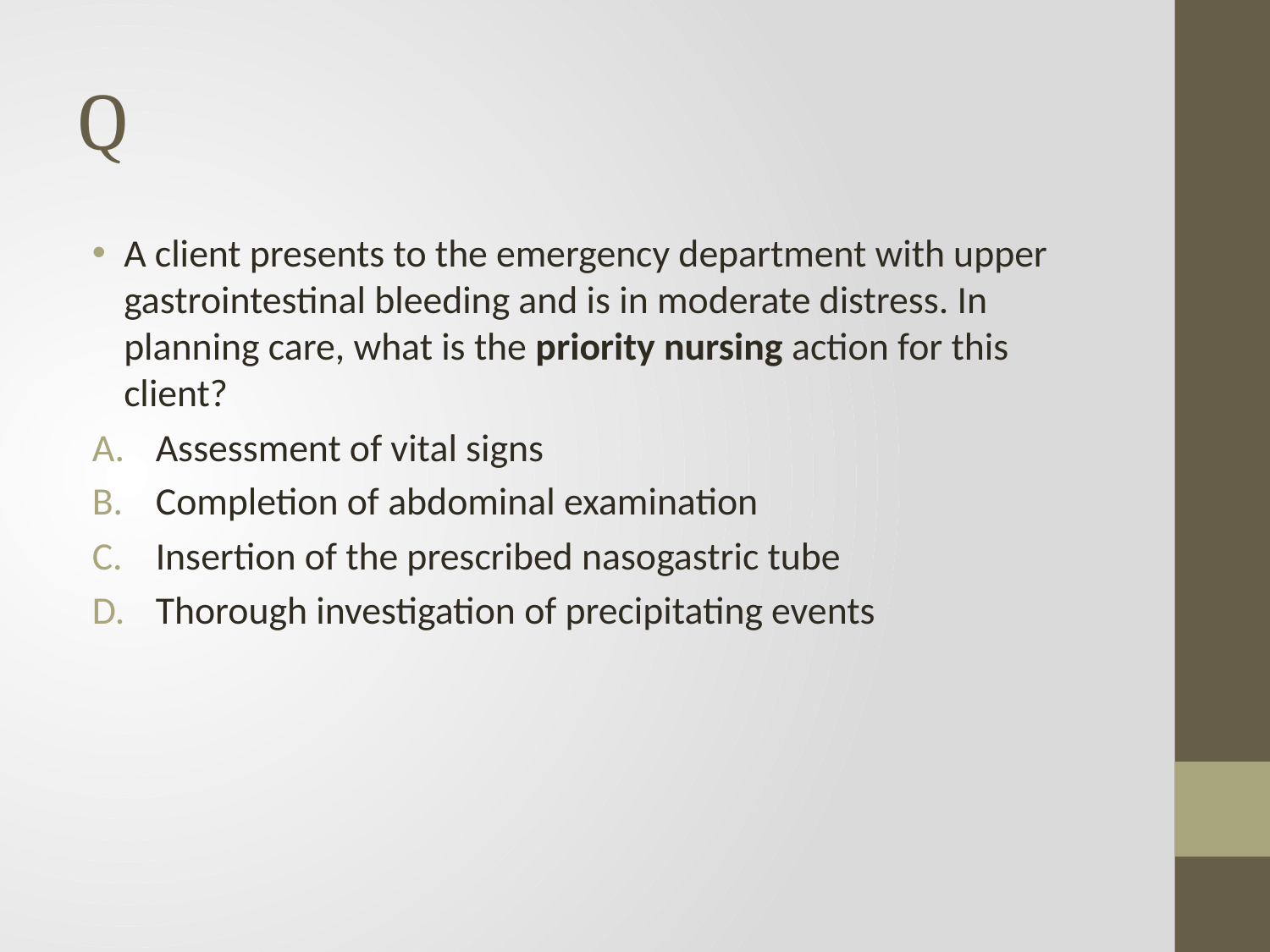

# Q
A client presents to the emergency department with upper gastrointestinal bleeding and is in moderate distress. In planning care, what is the priority nursing action for this client?
Assessment of vital signs
Completion of abdominal examination
Insertion of the prescribed nasogastric tube
Thorough investigation of precipitating events